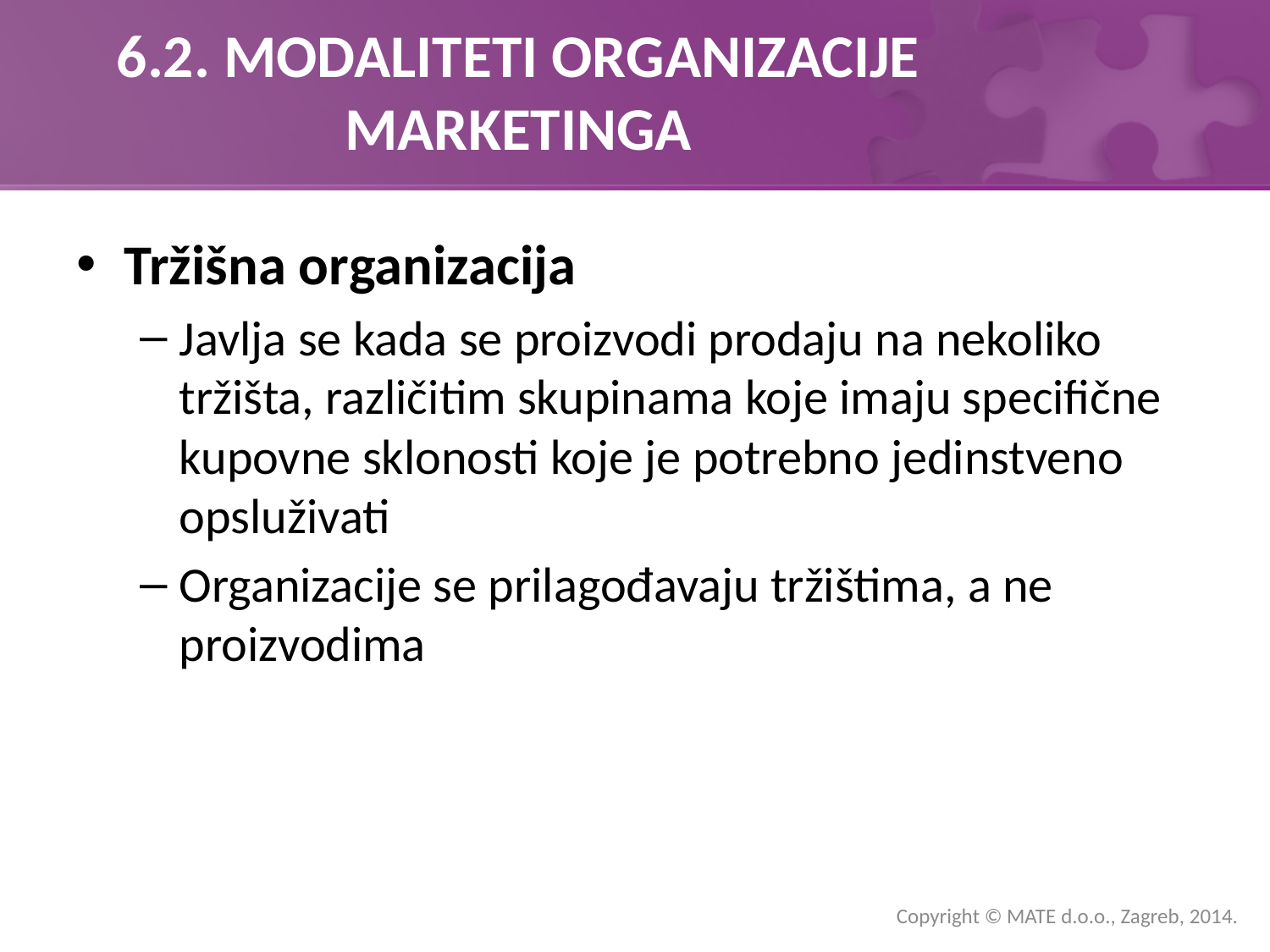

# 6.2. MODALITETI ORGANIZACIJE MARKETINGA
Tržišna organizacija
Javlja se kada se proizvodi prodaju na nekoliko tržišta, različitim skupinama koje imaju specifične kupovne sklonosti koje je potrebno jedinstveno opsluživati
Organizacije se prilagođavaju tržištima, a ne proizvodima
Copyright © MATE d.o.o., Zagreb, 2014.